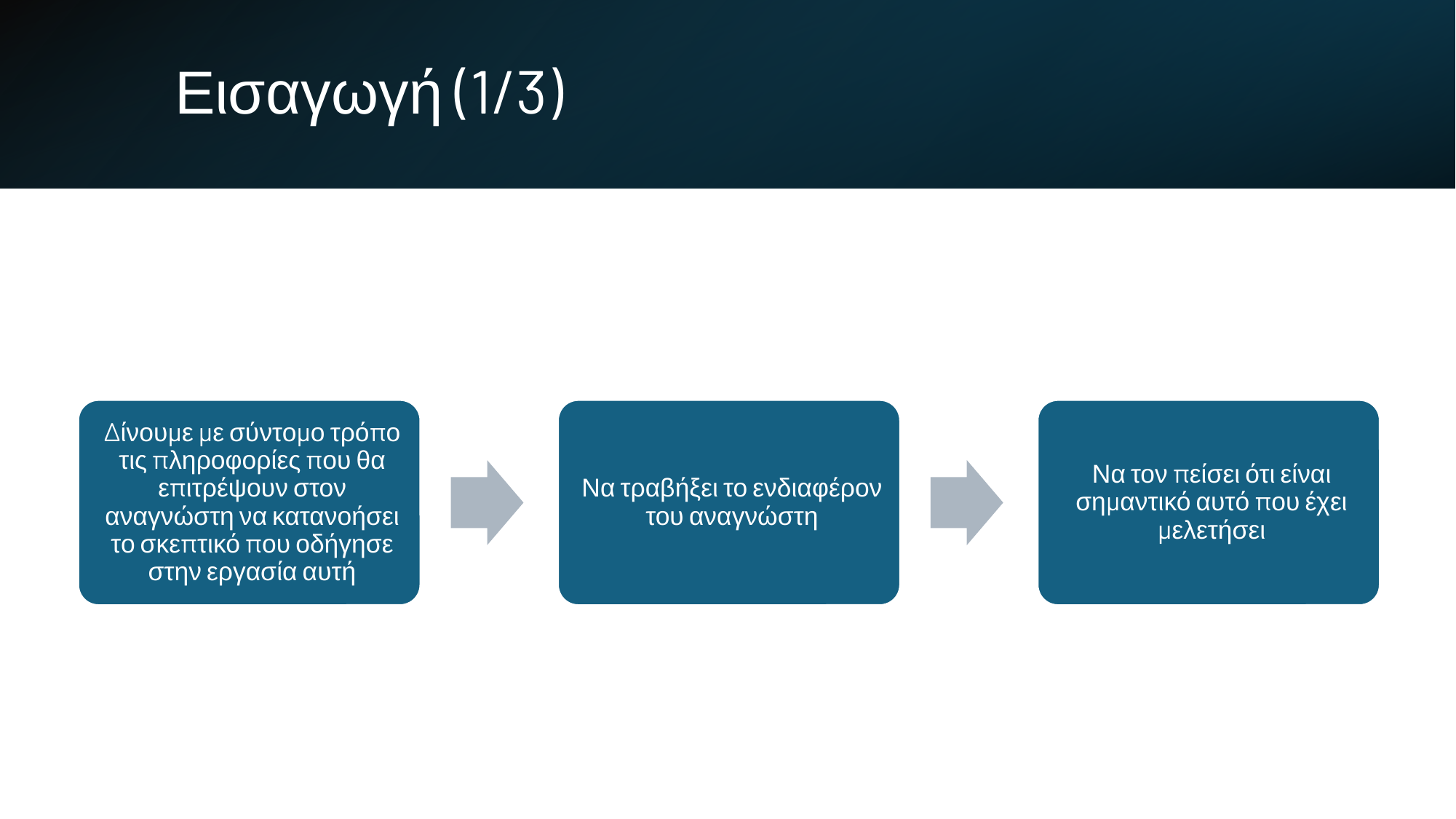

# Εισαγωγή (1/3)
Δίνουμε με σύντομο τρόπο τις πληροφορίες που θα επιτρέψουν στον αναγνώστη να κατανοήσει το σκεπτικό που οδήγησε στην εργασία αυτή

Να τραβήξει το ενδιαφέρον του αναγνώστη

Να τον πείσει ότι είναι σημαντικό αυτό που έχει μελετήσει